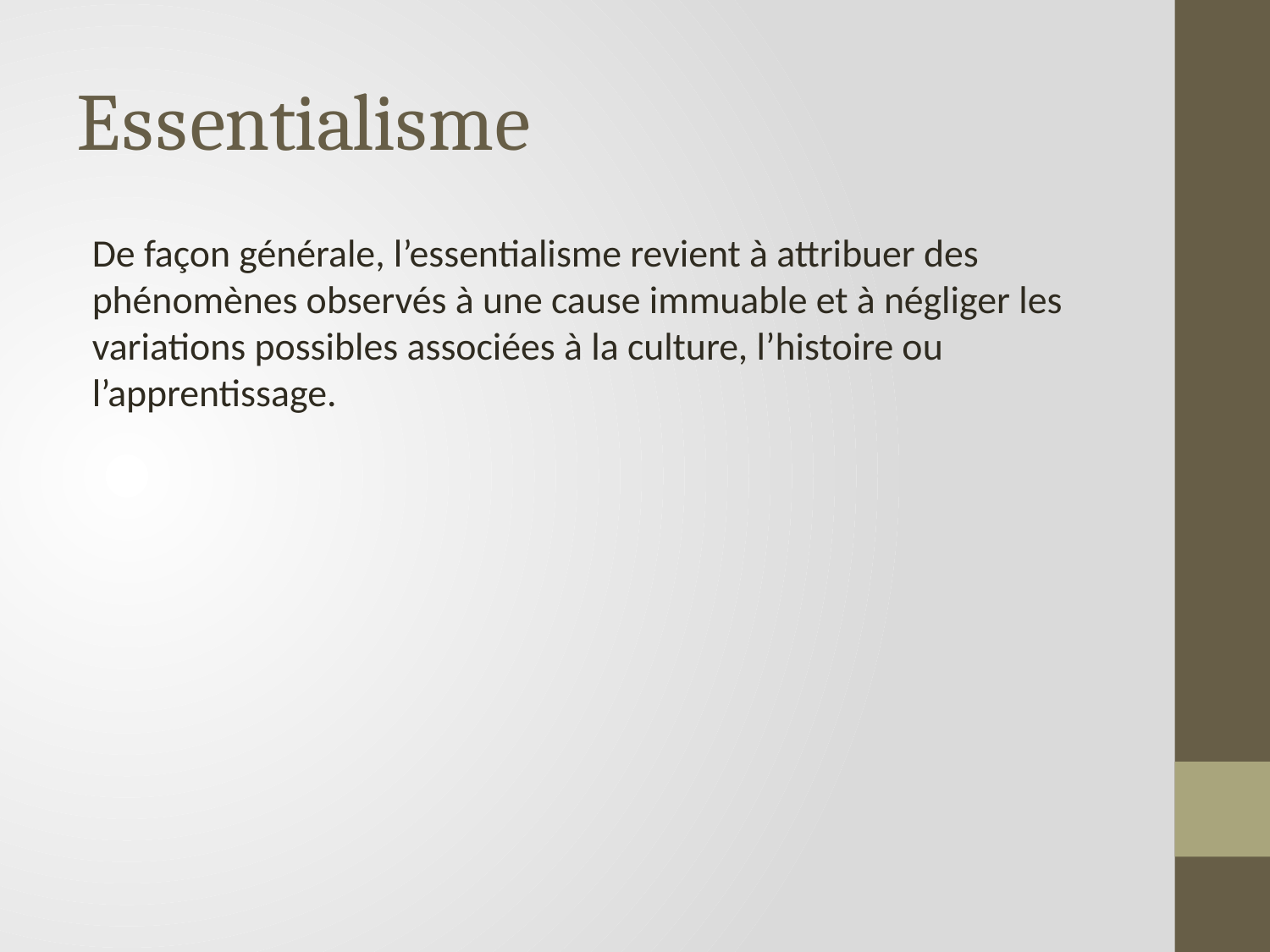

# Essentialisme
De façon générale, l’essentialisme revient à attribuer des phénomènes observés à une cause immuable et à négliger les variations possibles associées à la culture, l’histoire ou l’apprentissage.